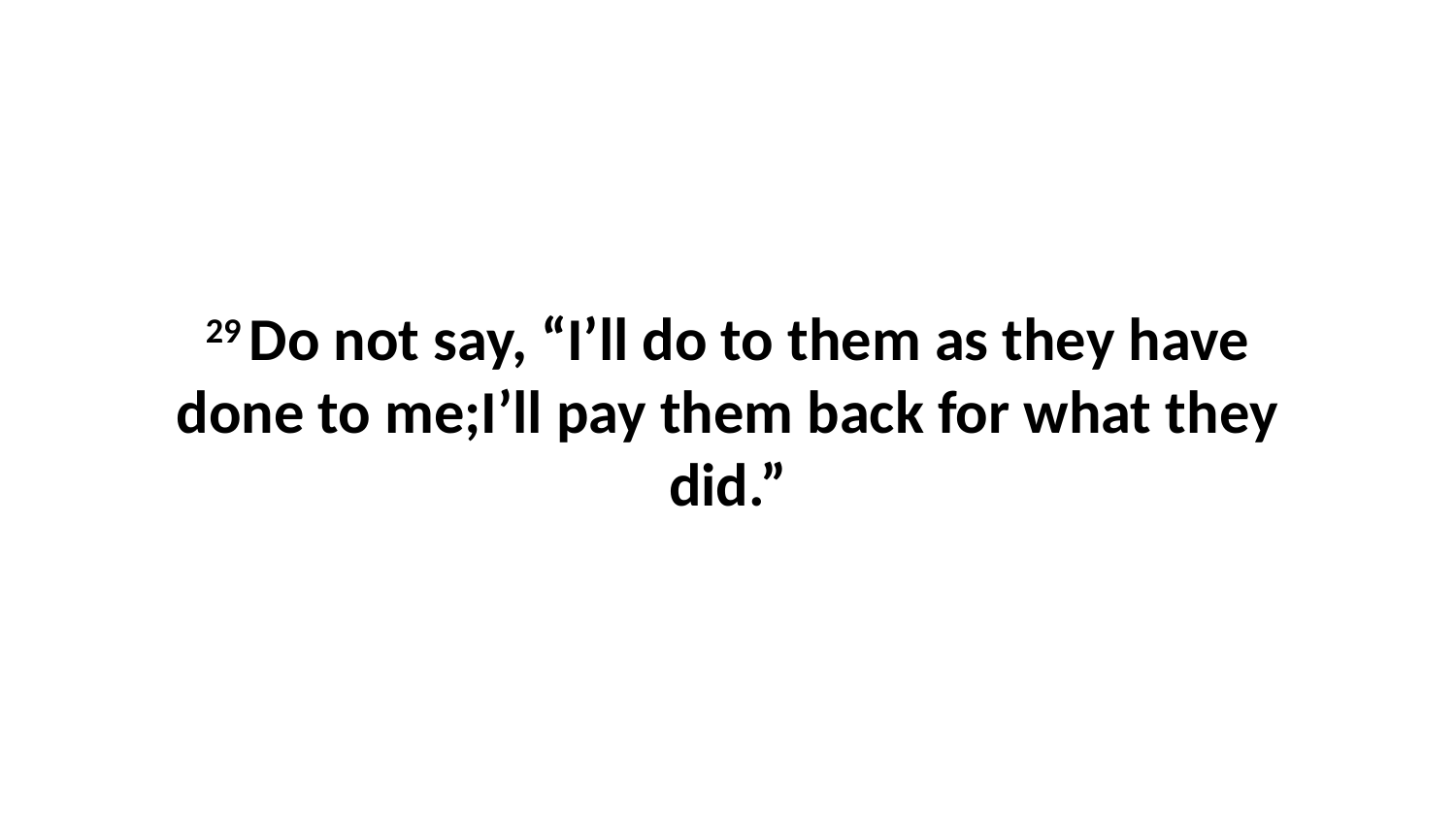

29 Do not say, “I’ll do to them as they have done to me;I’ll pay them back for what they did.”